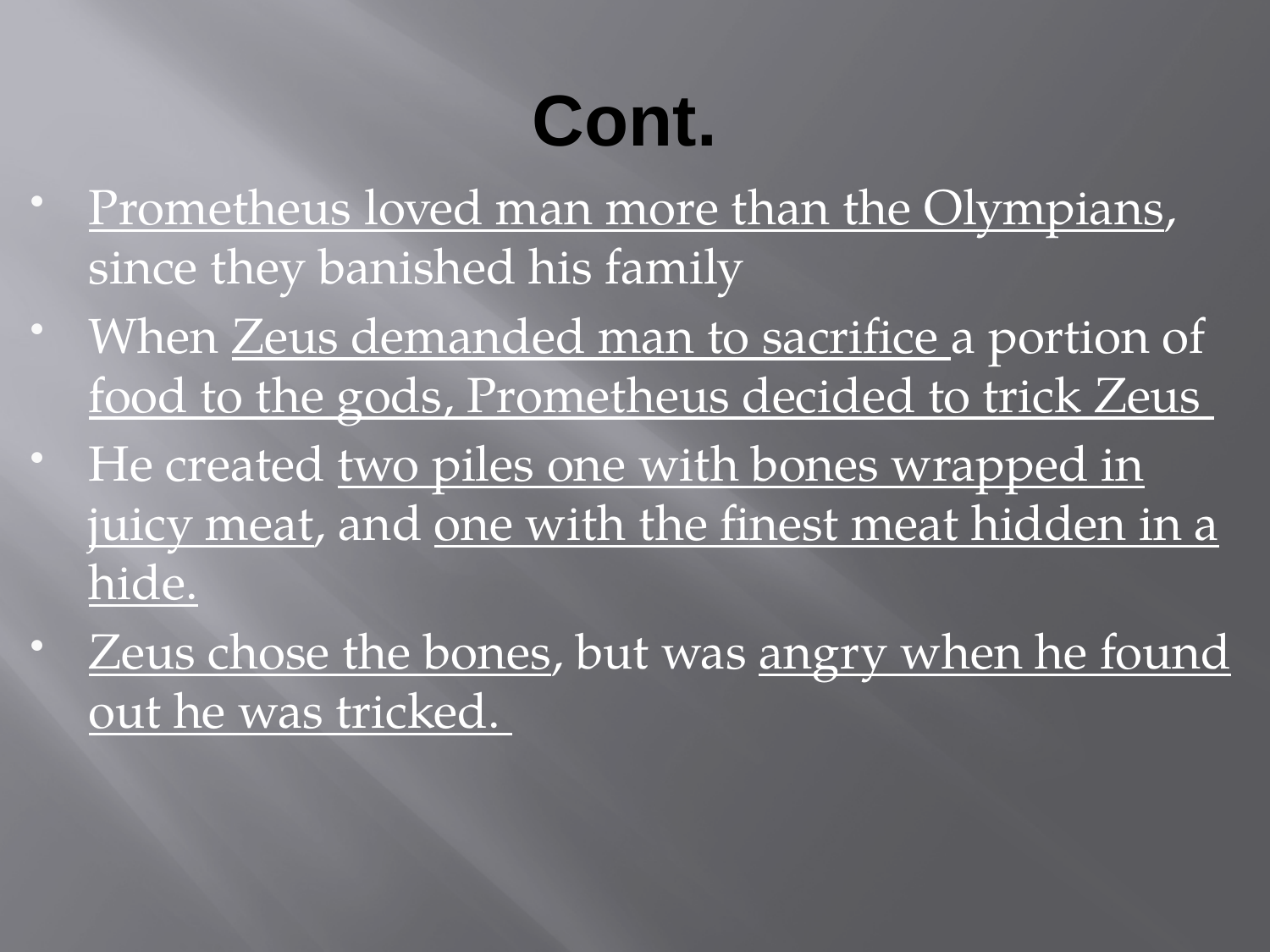

# Cont.
Prometheus loved man more than the Olympians, since they banished his family
When Zeus demanded man to sacrifice a portion of food to the gods, Prometheus decided to trick Zeus
He created two piles one with bones wrapped in juicy meat, and one with the finest meat hidden in a hide.
Zeus chose the bones, but was angry when he found out he was tricked.